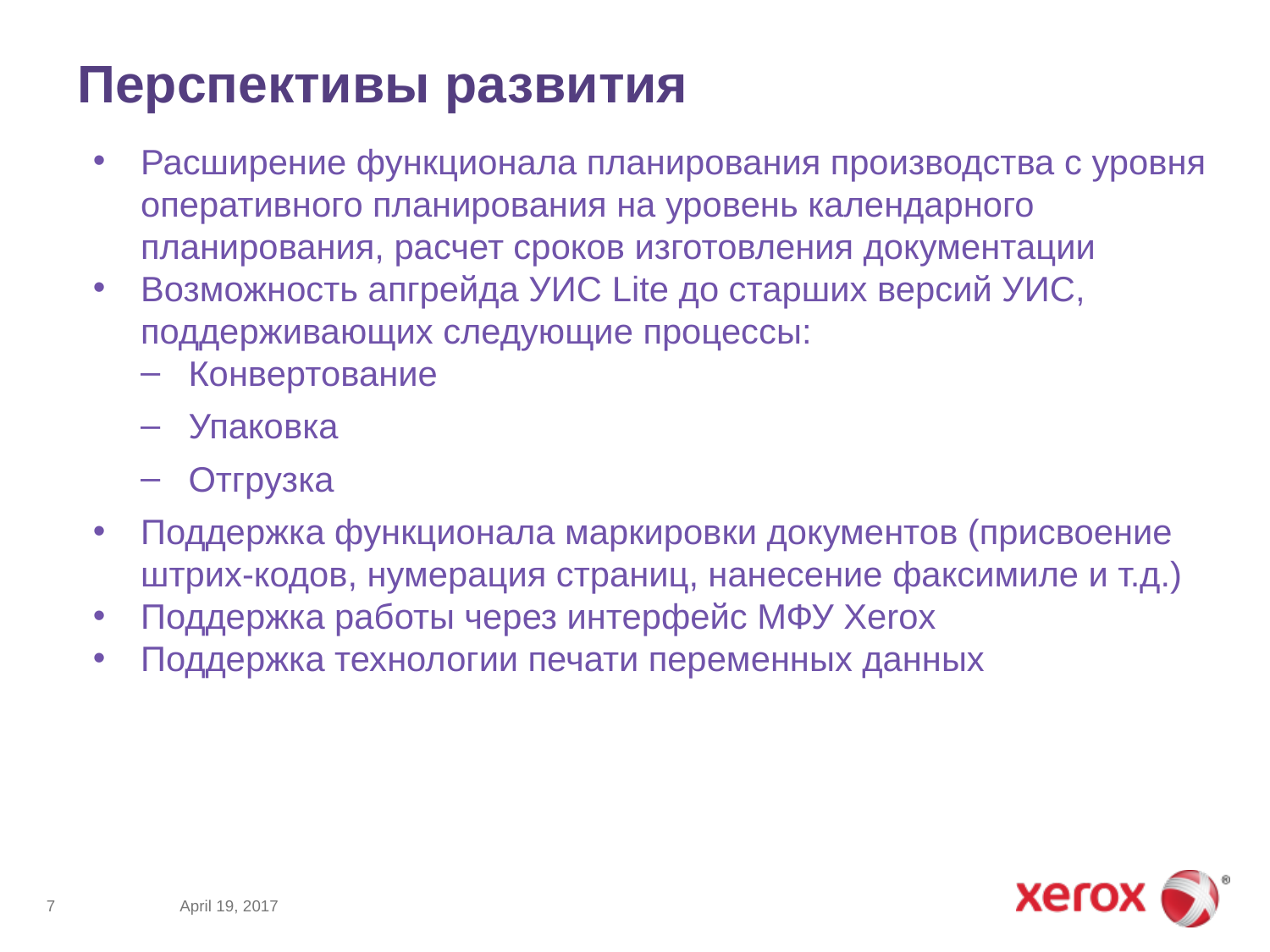

Перспективы развития
Расширение функционала планирования производства с уровня оперативного планирования на уровень календарного планирования, расчет сроков изготовления документации
Возможность апгрейда УИС Lite до старших версий УИС, поддерживающих следующие процессы:
Конвертование
Упаковка
Отгрузка
Поддержка функционала маркировки документов (присвоение штрих-кодов, нумерация страниц, нанесение факсимиле и т.д.)
Поддержка работы через интерфейс МФУ Xerox
Поддержка технологии печати переменных данных
7
April 19, 2017